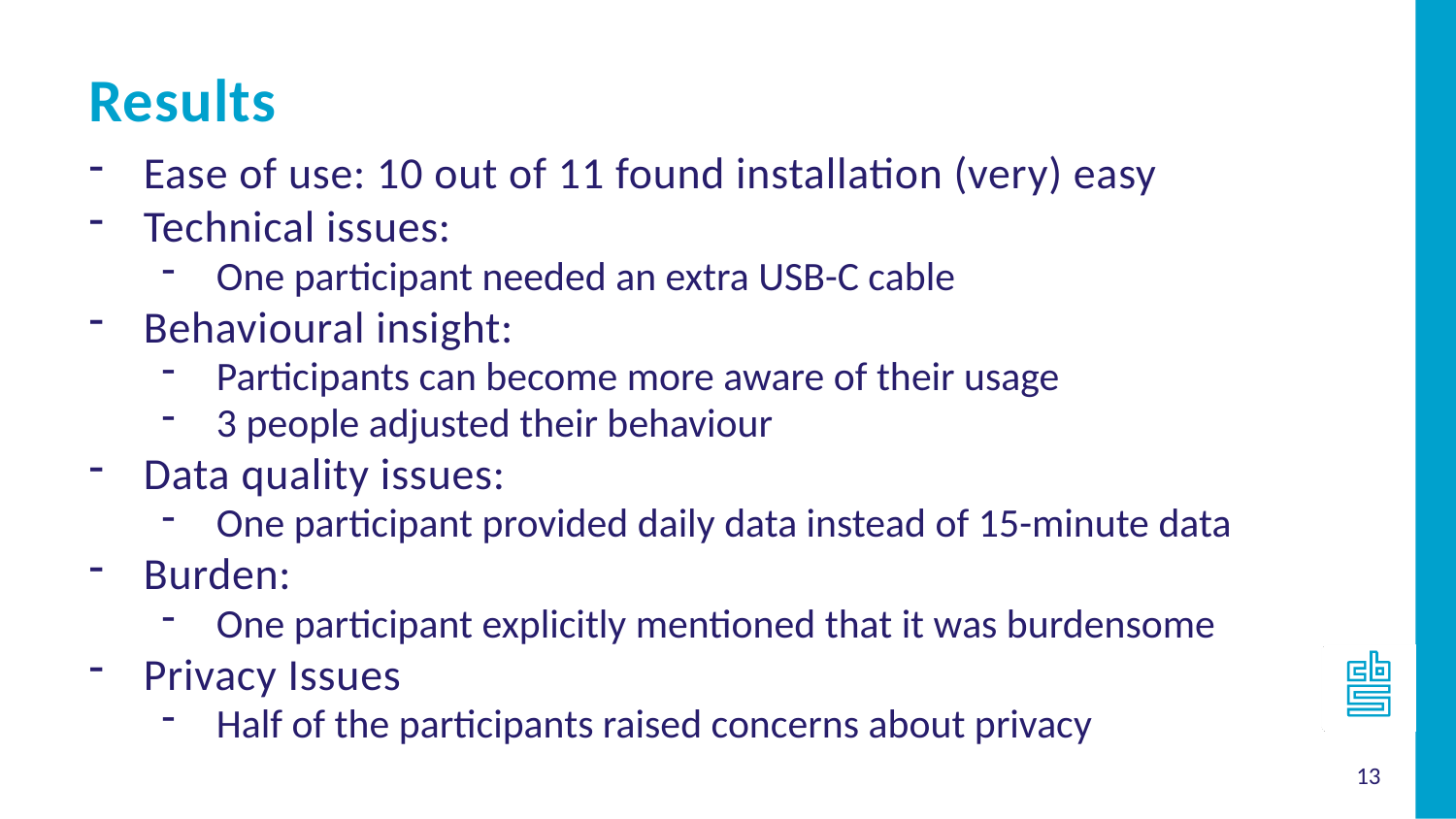

Results
Ease of use: 10 out of 11 found installation (very) easy
Technical issues:
One participant needed an extra USB-C cable
Behavioural insight:
Participants can become more aware of their usage
3 people adjusted their behaviour
Data quality issues:
One participant provided daily data instead of 15-minute data
Burden:
One participant explicitly mentioned that it was burdensome
Privacy Issues
Half of the participants raised concerns about privacy
13